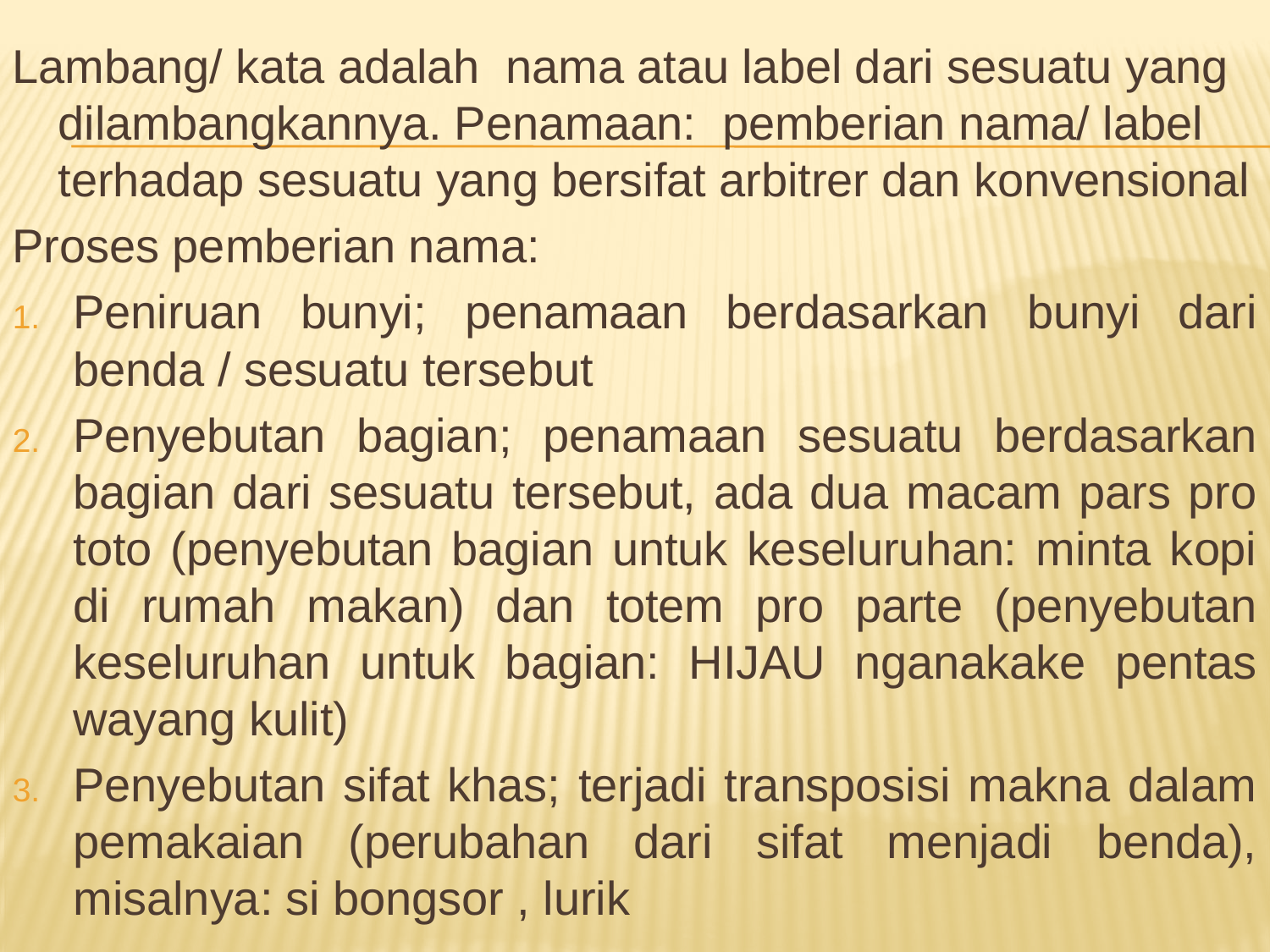

#
Lambang/ kata adalah  nama atau label dari sesuatu yang dilambangkannya. Penamaan:  pemberian nama/ label terhadap sesuatu yang bersifat arbitrer dan konvensional
Proses pemberian nama:
Peniruan bunyi; penamaan berdasarkan bunyi dari benda / sesuatu tersebut
Penyebutan bagian; penamaan sesuatu berdasarkan bagian dari sesuatu tersebut, ada dua macam pars pro toto (penyebutan bagian untuk keseluruhan: minta kopi di rumah makan) dan totem pro parte (penyebutan keseluruhan untuk bagian: HIJAU nganakake pentas wayang kulit)
Penyebutan sifat khas; terjadi transposisi makna dalam pemakaian (perubahan dari sifat menjadi benda), misalnya: si bongsor , lurik